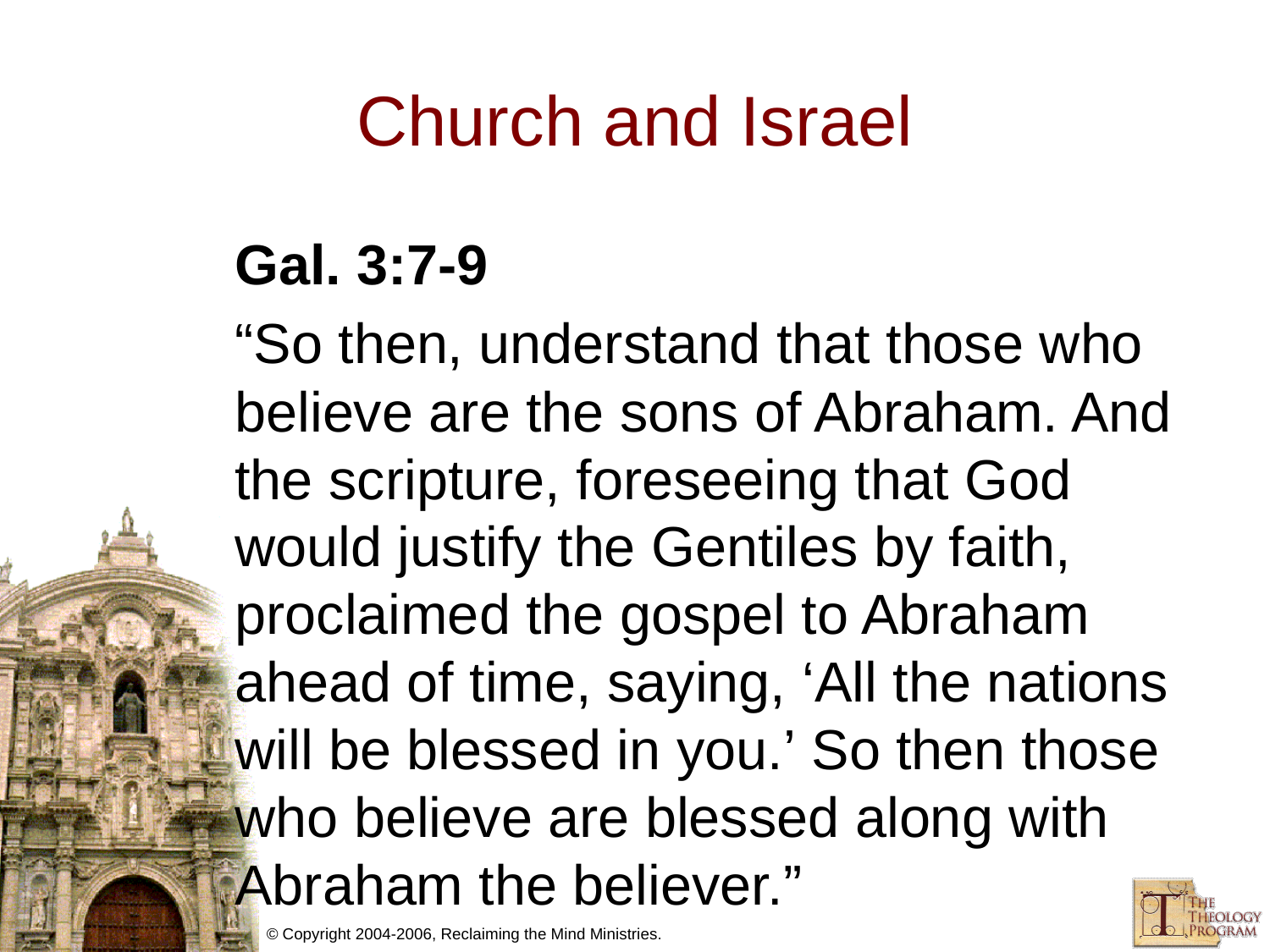

# Church and Israel
Gal. 3:7-9
“So then, understand that those who believe are the sons of Abraham. And the scripture, foreseeing that God would justify the Gentiles by faith, proclaimed the gospel to Abraham ahead of time, saying, ‘All the nations will be blessed in you.’ So then those who believe are blessed along with Abraham the believer.”